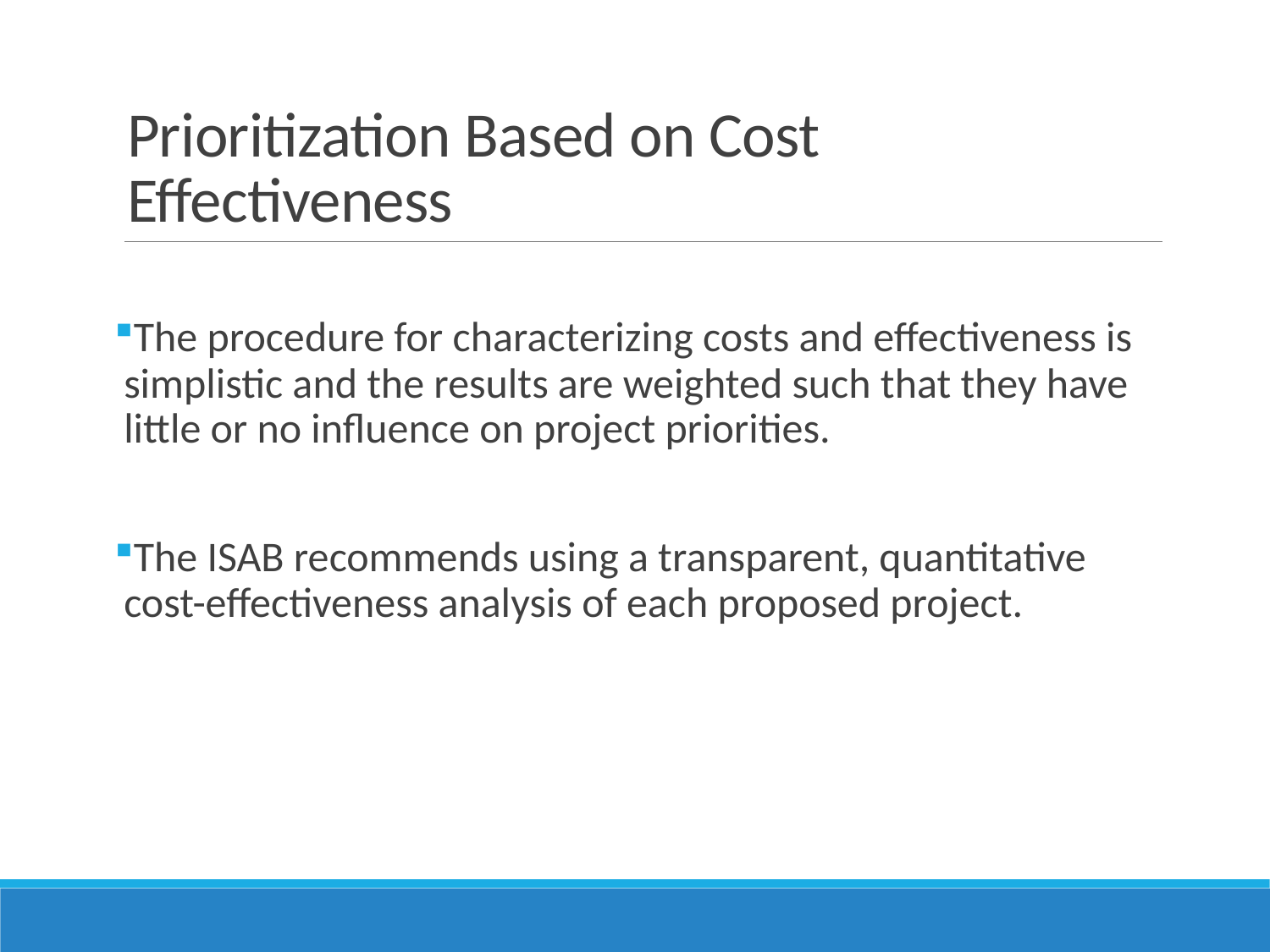

# Prioritization Based on Cost Effectiveness
The procedure for characterizing costs and effectiveness is simplistic and the results are weighted such that they have little or no influence on project priorities.

The ISAB recommends using a transparent, quantitative cost-effectiveness analysis of each proposed project.